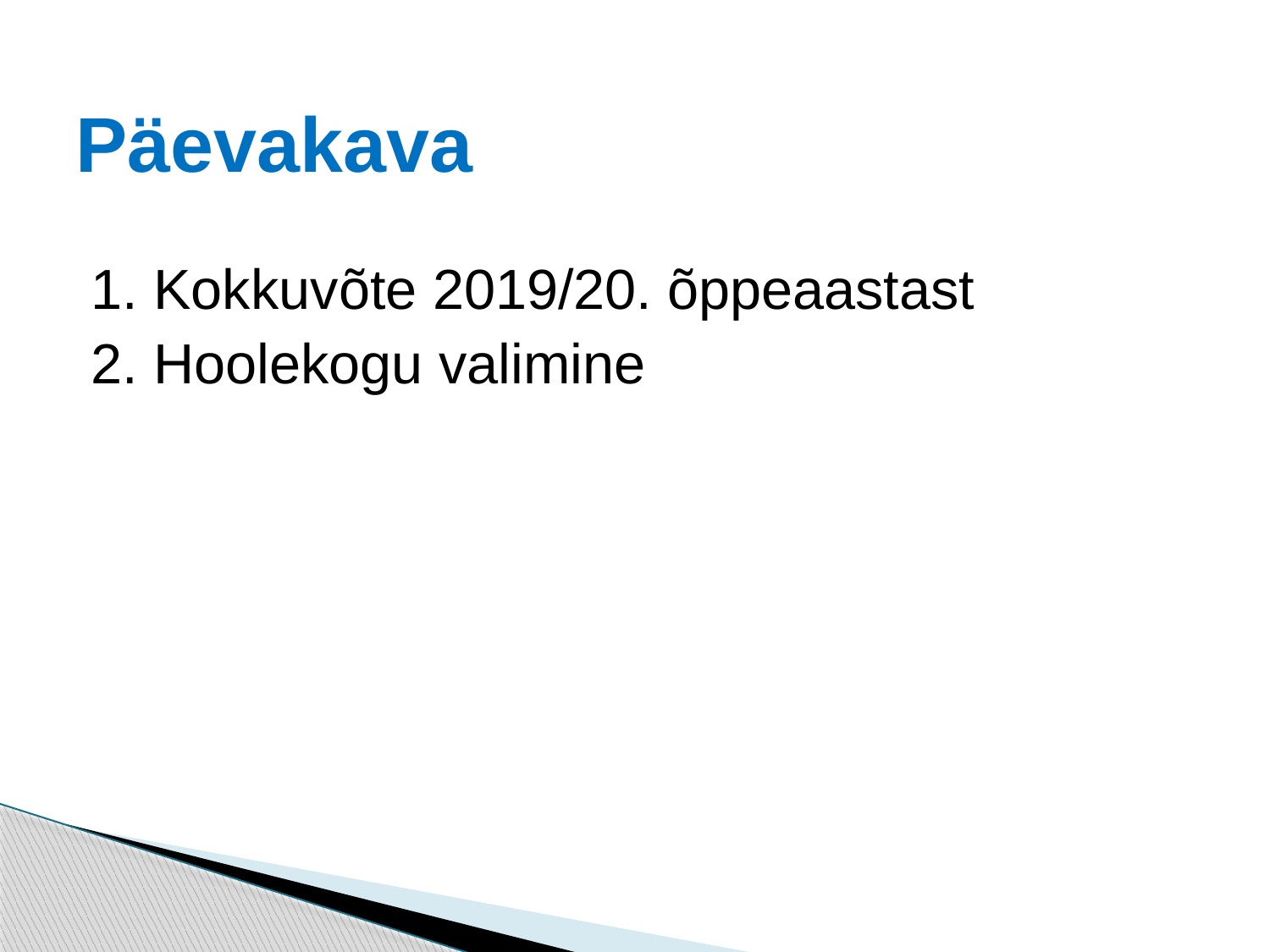

# Päevakava
1. Kokkuvõte 2019/20. õppeaastast
2. Hoolekogu valimine